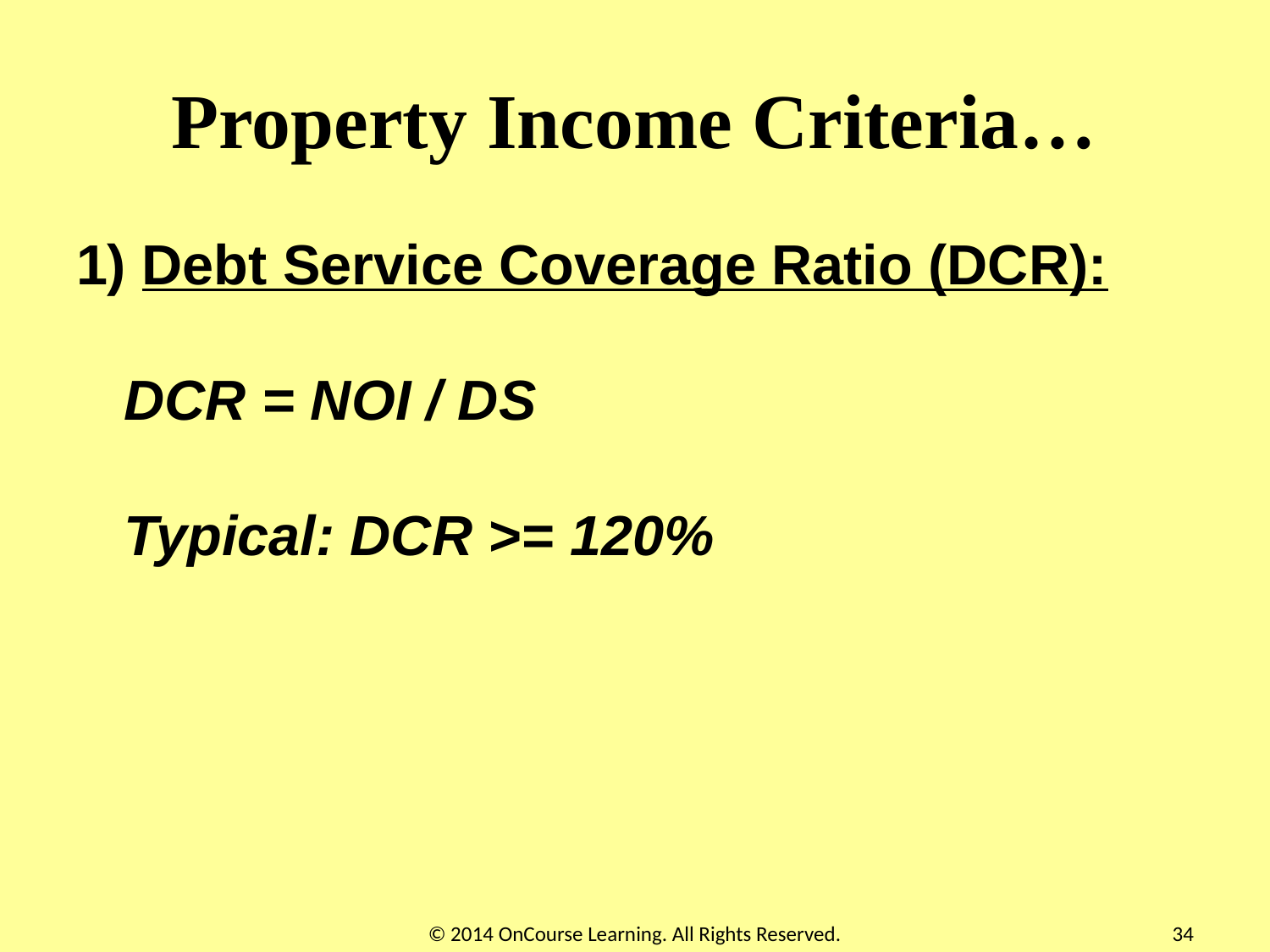

# Property Income Criteria…
1) Debt Service Coverage Ratio (DCR):
 
DCR = NOI / DS
 
Typical: DCR >= 120%
© 2014 OnCourse Learning. All Rights Reserved.
34